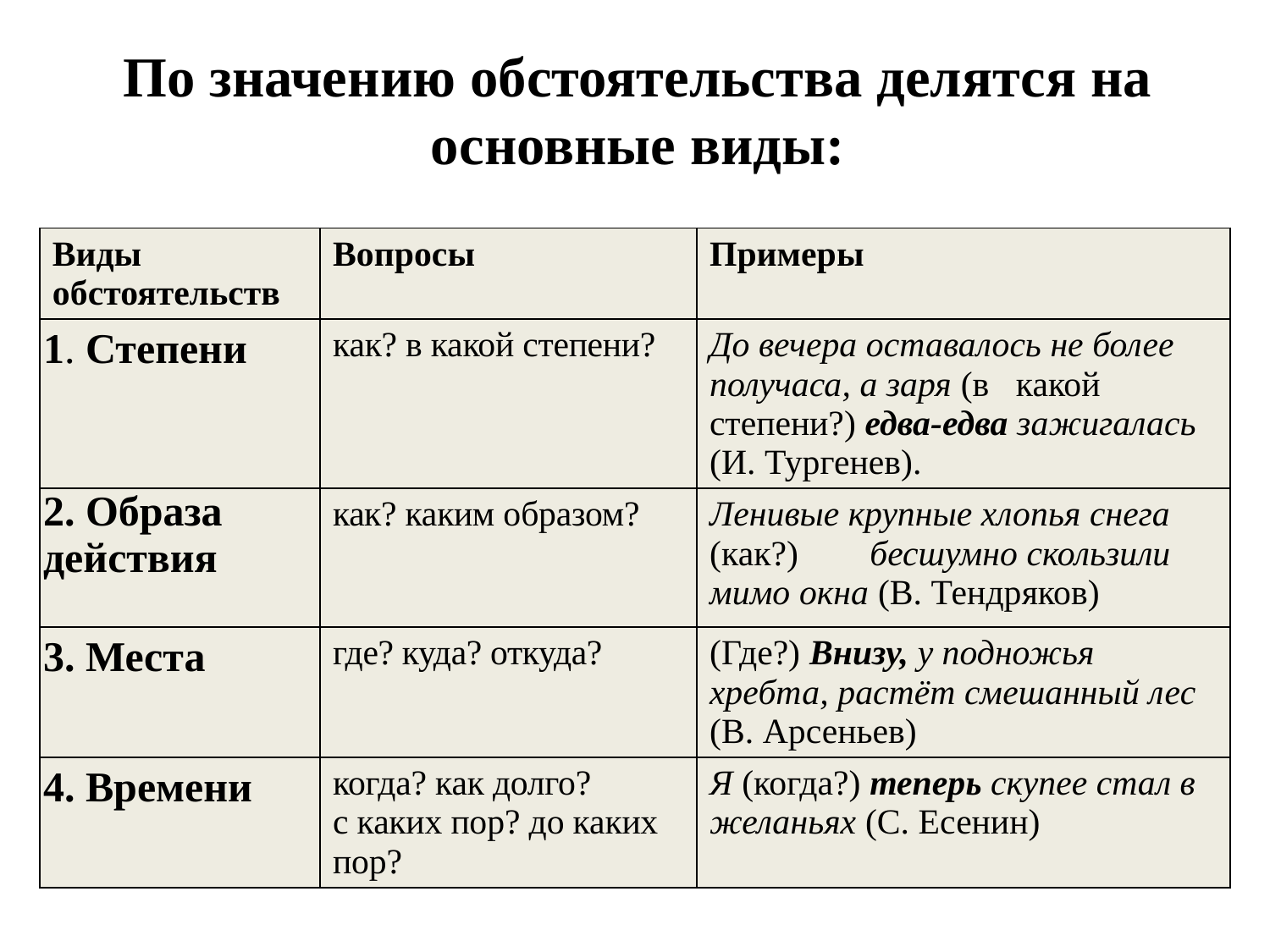

# По значению обстоятельства делятся на основные виды:
| Виды обстоятельств | Вопросы | Примеры |
| --- | --- | --- |
| 1. Степени | как? в какой степени? | До вечера оставалось не более получаса, а заря (в какой степени?) едва-едва зажигалась (И. Тургенев). |
| 2. Образа действия | как? каким образом? | Ленивые крупные хлопья снега (как?) бесшумно скользили мимо окна (В. Тендряков) |
| 3. Места | где? куда? откуда? | (Где?) Внизу, у подножья хребта, растёт смешанный лес (В. Арсеньев) |
| 4. Времени | когда? как долго? с каких пор? до каких пор? | Я (когда?) теперь скупее стал в желаньях (С. Есенин) |